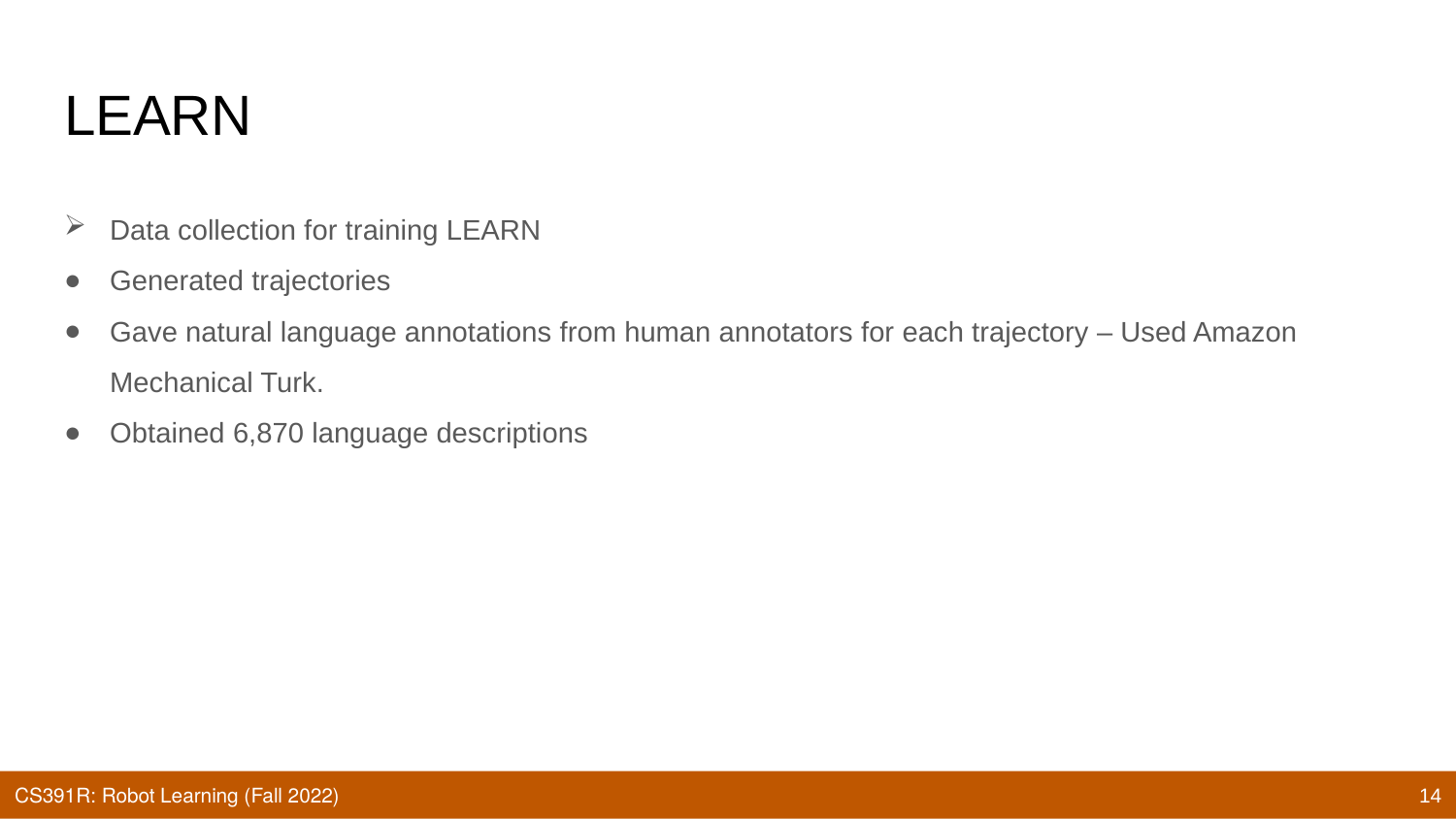

# LEARN
Data collection for training LEARN
Generated trajectories
Gave natural language annotations from human annotators for each trajectory – Used Amazon Mechanical Turk.
Obtained 6,870 language descriptions

14